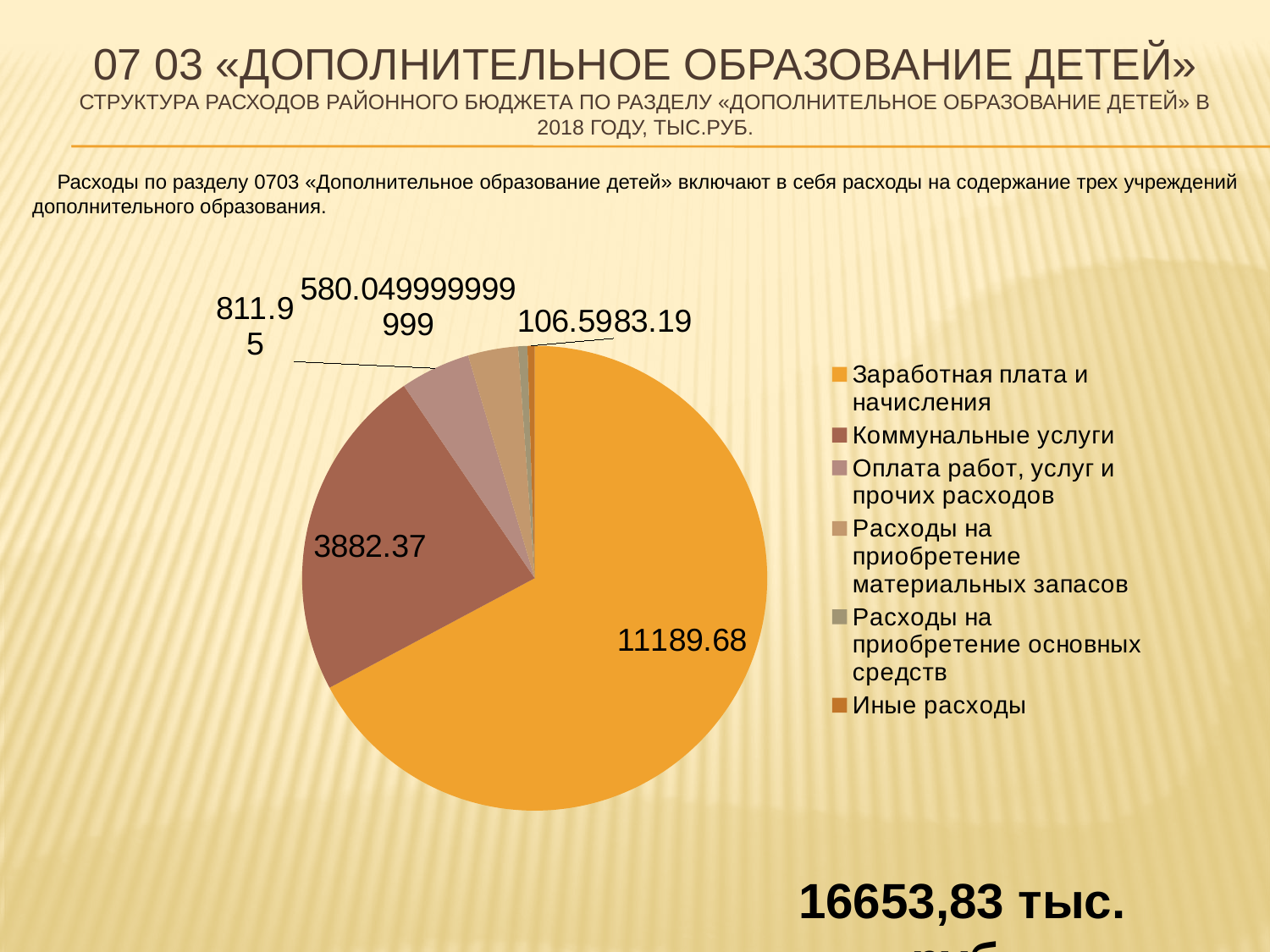

07 03 «дополнительное образование детей»
структура расходов районного бюджета по разделу «дополнительное образование детей» в 2018 году, тыс.руб.
Расходы по разделу 0703 «Дополнительное образование детей» включают в себя расходы на содержание трех учреждений дополнительного образования.

### Chart

| Category | Столбец1 |
|---|---|
| Заработная плата и начисления | 11189.68 |
| Коммунальные услуги | 3882.370000000002 |
| Оплата работ, услуг и прочих расходов | 811.9499999999995 |
| Расходы на приобретение материальных запасов | 580.0499999999994 |
| Расходы на приобретение основных средств | 106.59 |
| Иные расходы | 83.19 |
16653,83 тыс. руб.